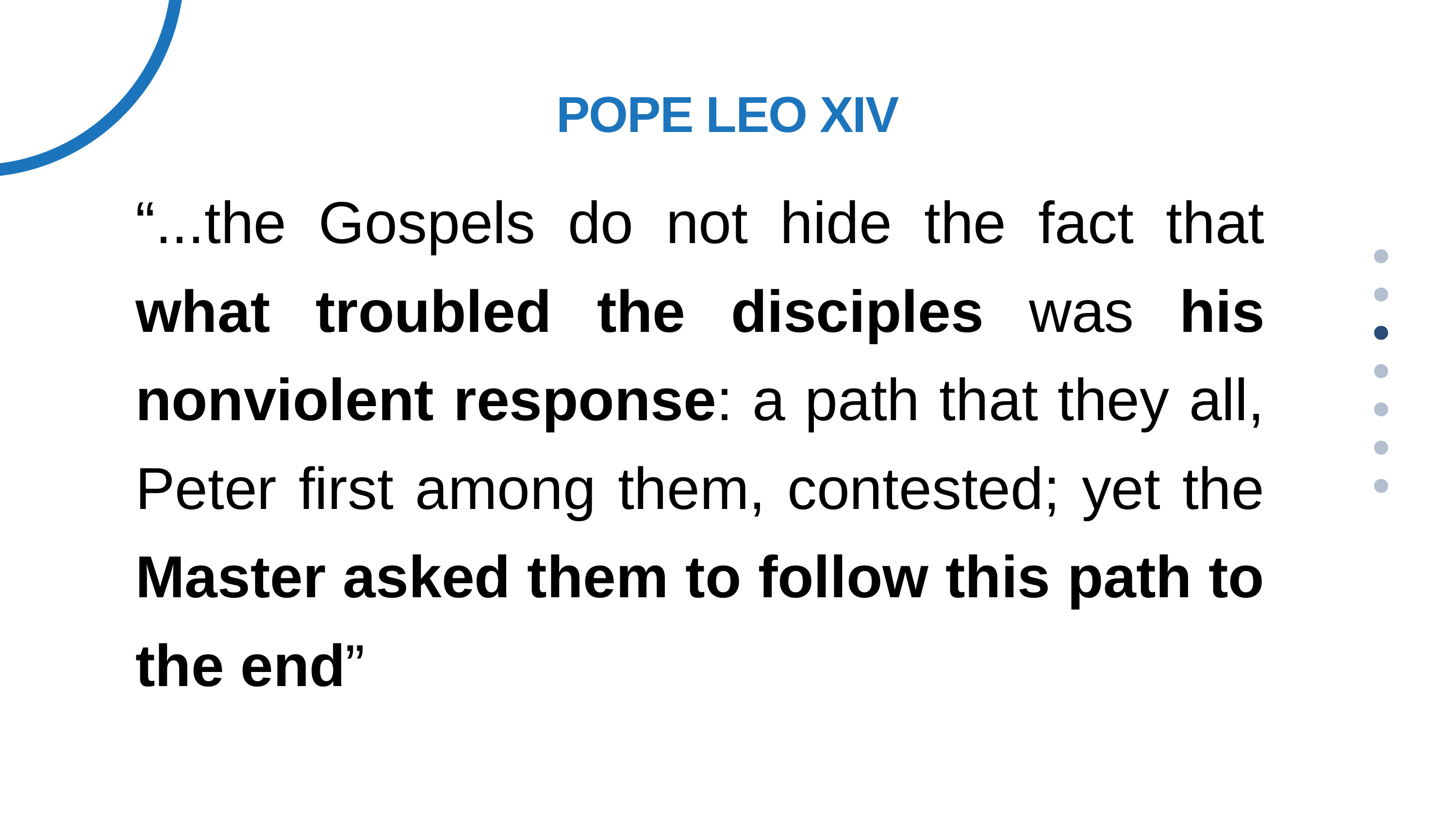

POPE LEO XIV
“...the Gospels do not hide the fact that what troubled the disciples was his nonviolent response: a path that they all, Peter first among them, contested; yet the Master asked them to follow this path to the end”